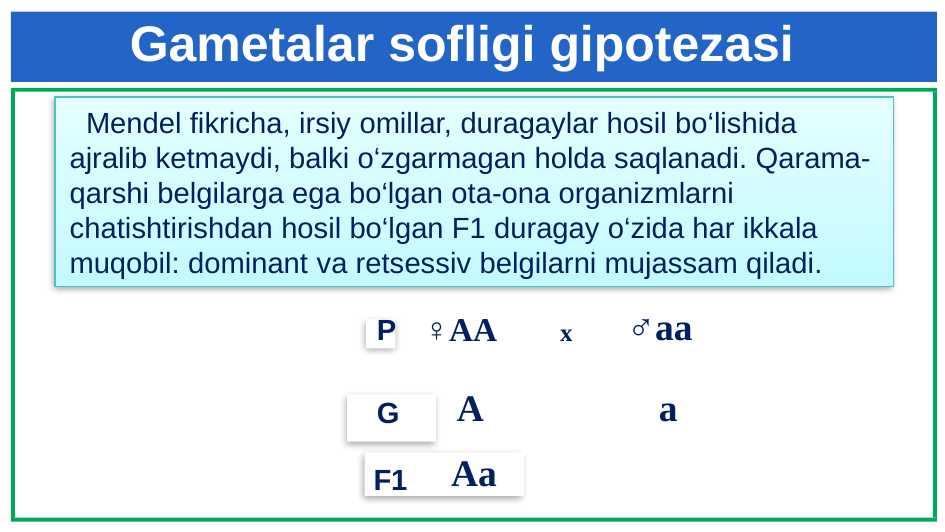

Gametalar sofligi gipotezasi
  Mendel fikricha, irsiy omillar, duragaylar hosil bo‘lishida ajralib ketmaydi, balki o‘zgarmagan holda saqlanadi. Qarama-qarshi belgilarga ega bo‘lgan ota-ona organizmlarni chatishtirishdan hosil bo‘lgan F1 duragay o‘zida har ikkala muqobil: dominant va retsessiv belgilarni mujassam qiladi.
 ♂aa
  ♀AA
P
x

A
a
G
Aa
F1